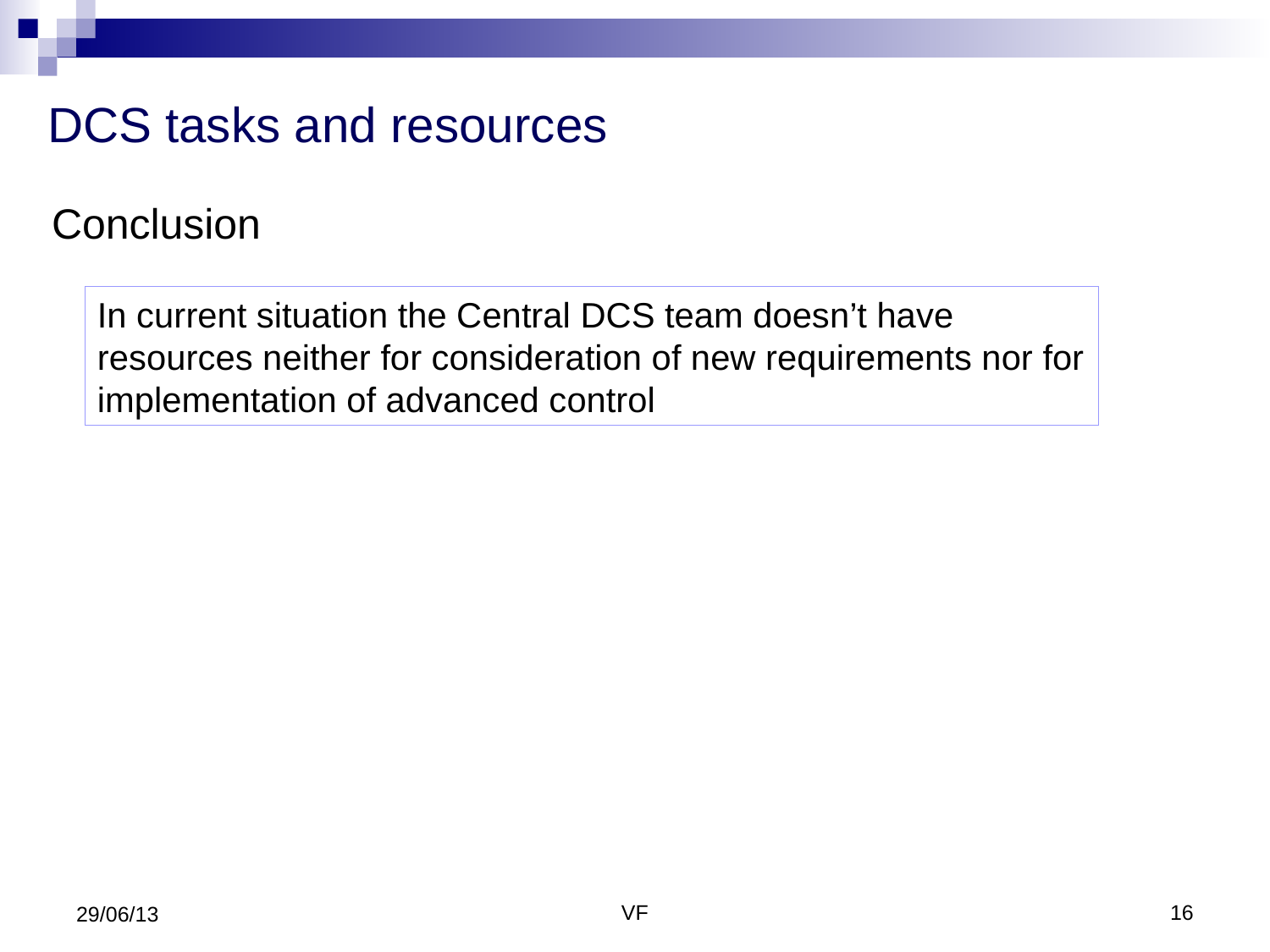

# DCS tasks and resources

Conclusion
In current situation the Central DCS team doesn’t have resources neither for consideration of new requirements nor for implementation of advanced control
29/06/13
VF
16